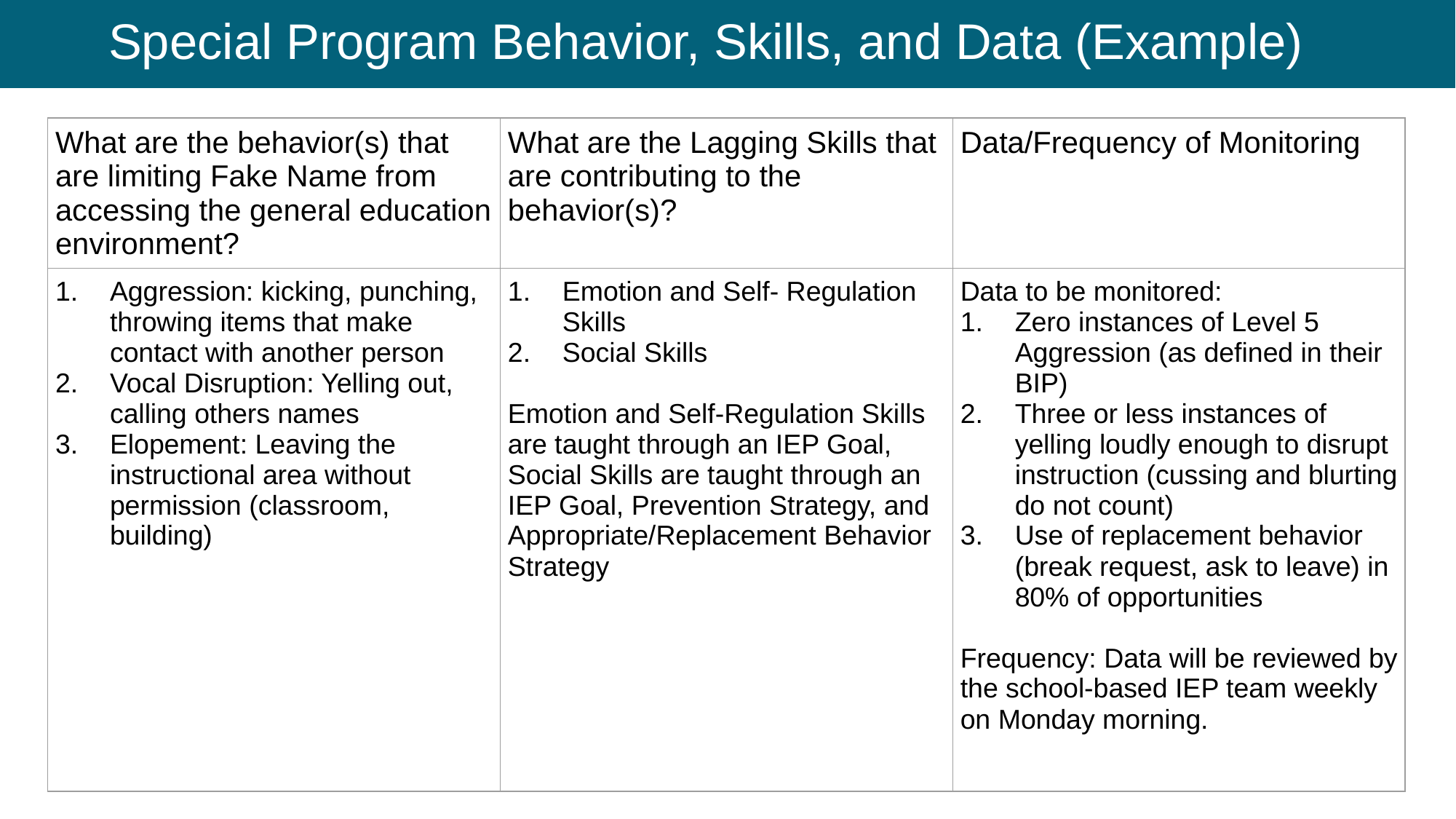

# Special Program Behavior, Skills, and Data (Example)
| What are the behavior(s) that are limiting Fake Name from accessing the general education environment? | What are the Lagging Skills that are contributing to the behavior(s)? | Data/Frequency of Monitoring |
| --- | --- | --- |
| Aggression: kicking, punching, throwing items that make contact with another person Vocal Disruption: Yelling out, calling others names Elopement: Leaving the instructional area without permission (classroom, building) | Emotion and Self- Regulation Skills Social Skills Emotion and Self-Regulation Skills are taught through an IEP Goal, Social Skills are taught through an IEP Goal, Prevention Strategy, and Appropriate/Replacement Behavior Strategy | Data to be monitored: Zero instances of Level 5 Aggression (as defined in their BIP) Three or less instances of yelling loudly enough to disrupt instruction (cussing and blurting do not count) Use of replacement behavior (break request, ask to leave) in 80% of opportunities Frequency: Data will be reviewed by the school-based IEP team weekly on Monday morning. |